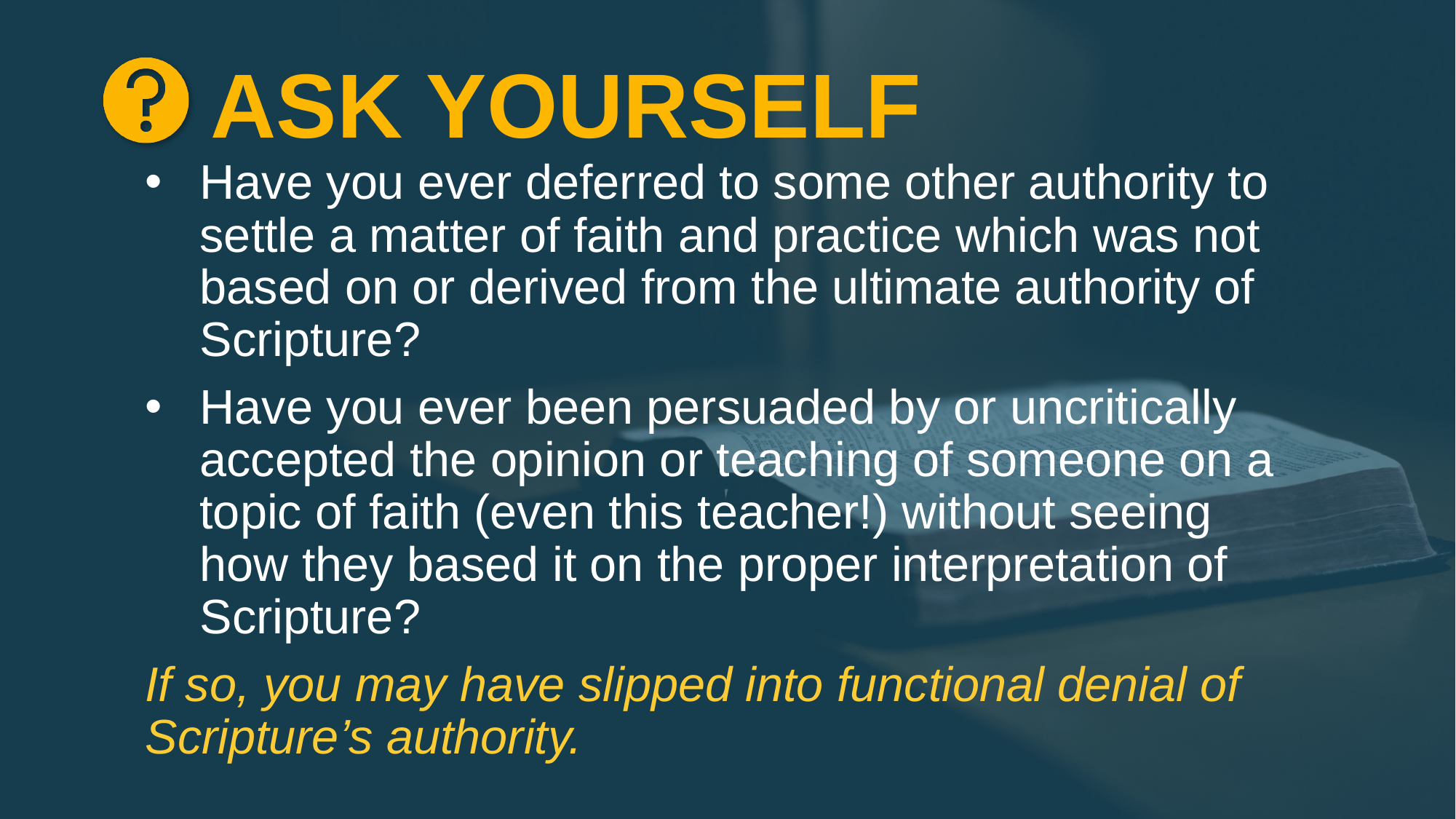

# ASK YOURSELF
Have you ever deferred to some other authority to settle a matter of faith and practice which was not based on or derived from the ultimate authority of Scripture?
Have you ever been persuaded by or uncritically accepted the opinion or teaching of someone on a topic of faith (even this teacher!) without seeing how they based it on the proper interpretation of Scripture?
If so, you may have slipped into functional denial of Scripture’s authority.